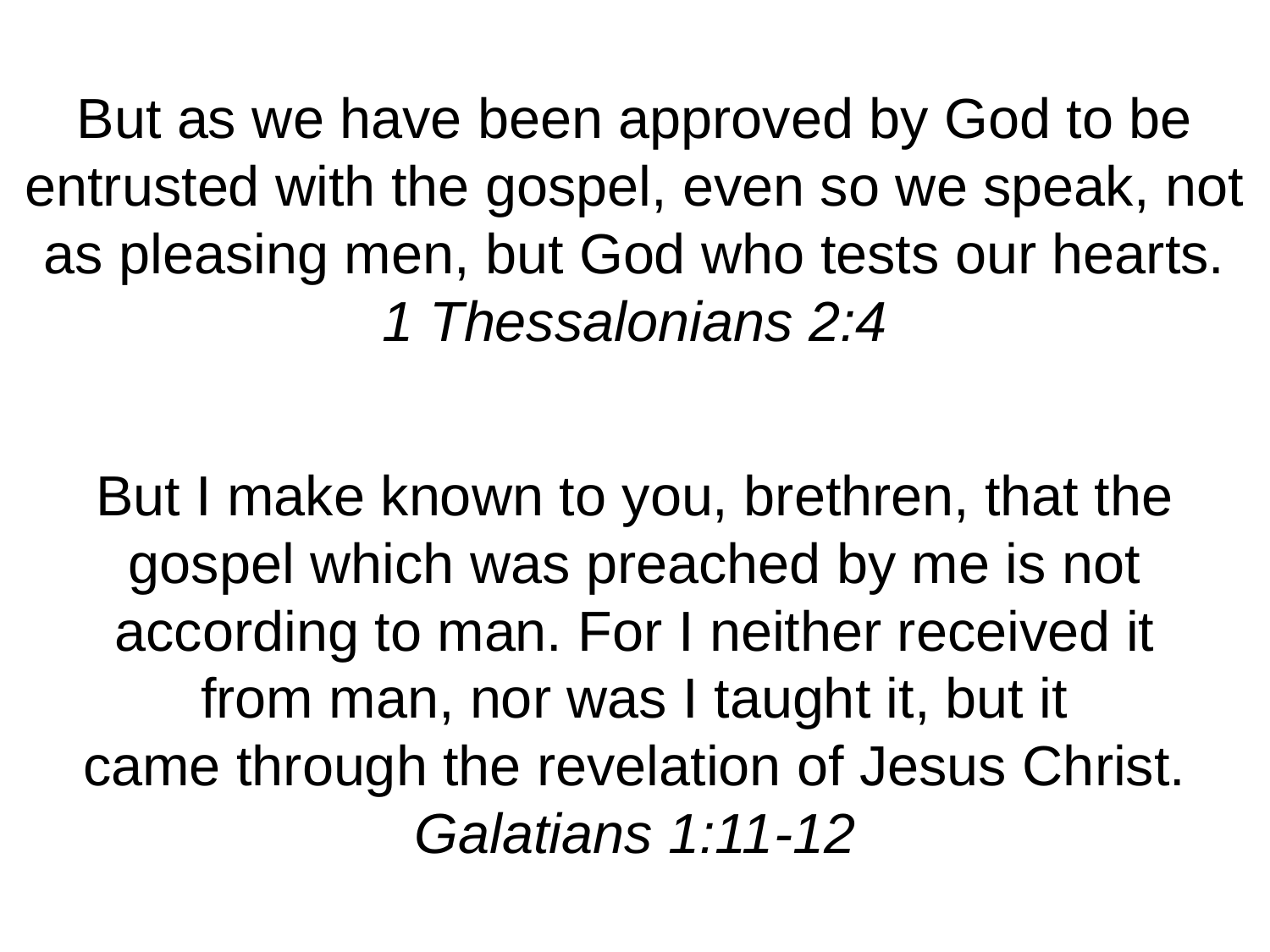

But as we have been approved by God to be entrusted with the gospel, even so we speak, not as pleasing men, but God who tests our hearts.
1 Thessalonians 2:4
But I make known to you, brethren, that the gospel which was preached by me is not according to man. For I neither received it from man, nor was I taught it, but it came through the revelation of Jesus Christ.
Galatians 1:11-12